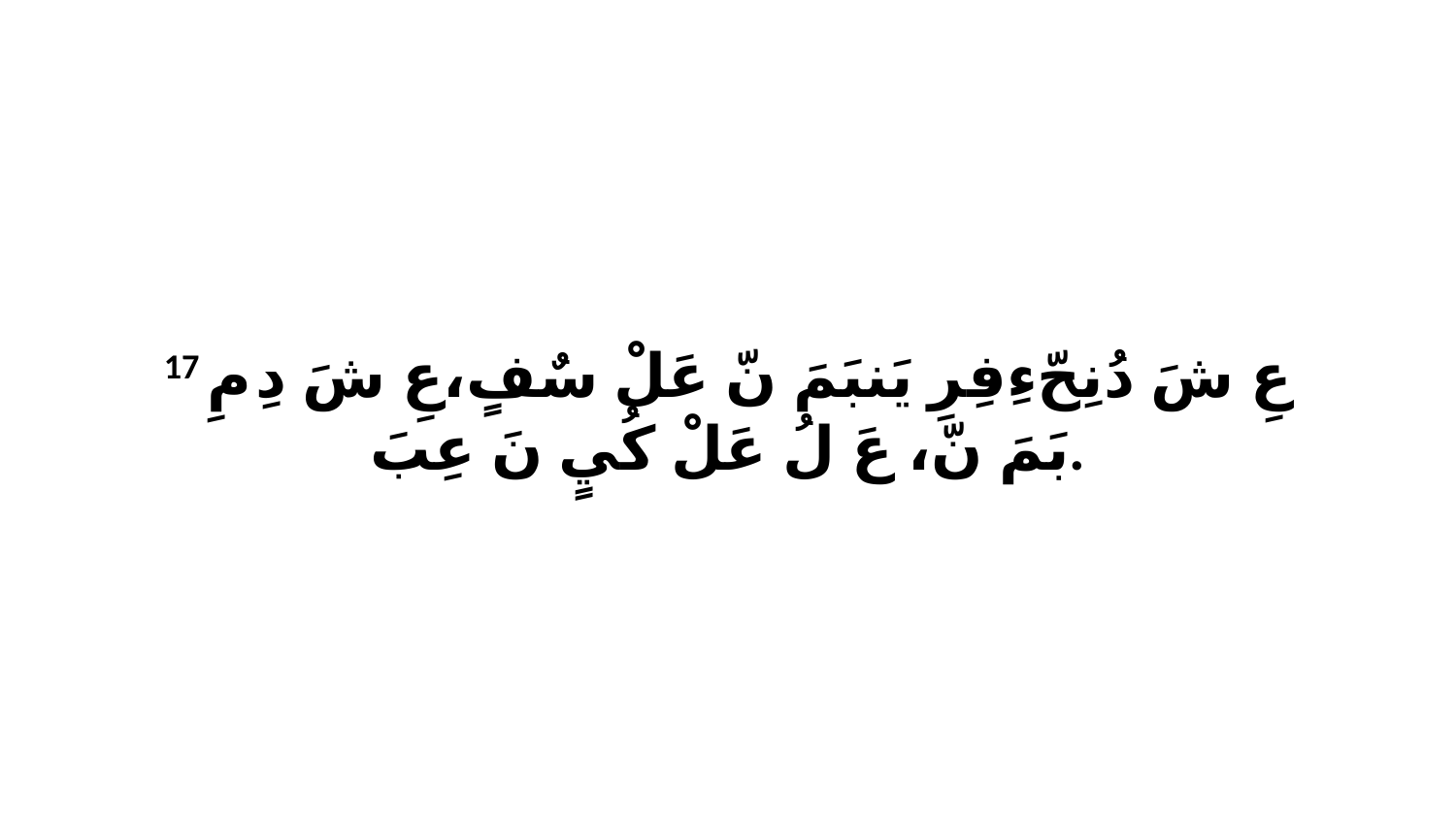

17 عِ شَ دُنِحّءِفِرِ يَنبَمَ نّ عَلْ سٌفٍ،عِ شَ دِ مِ بَمَ نّ، عَ لُ عَلْ كُيٍ نَ عِبَ.